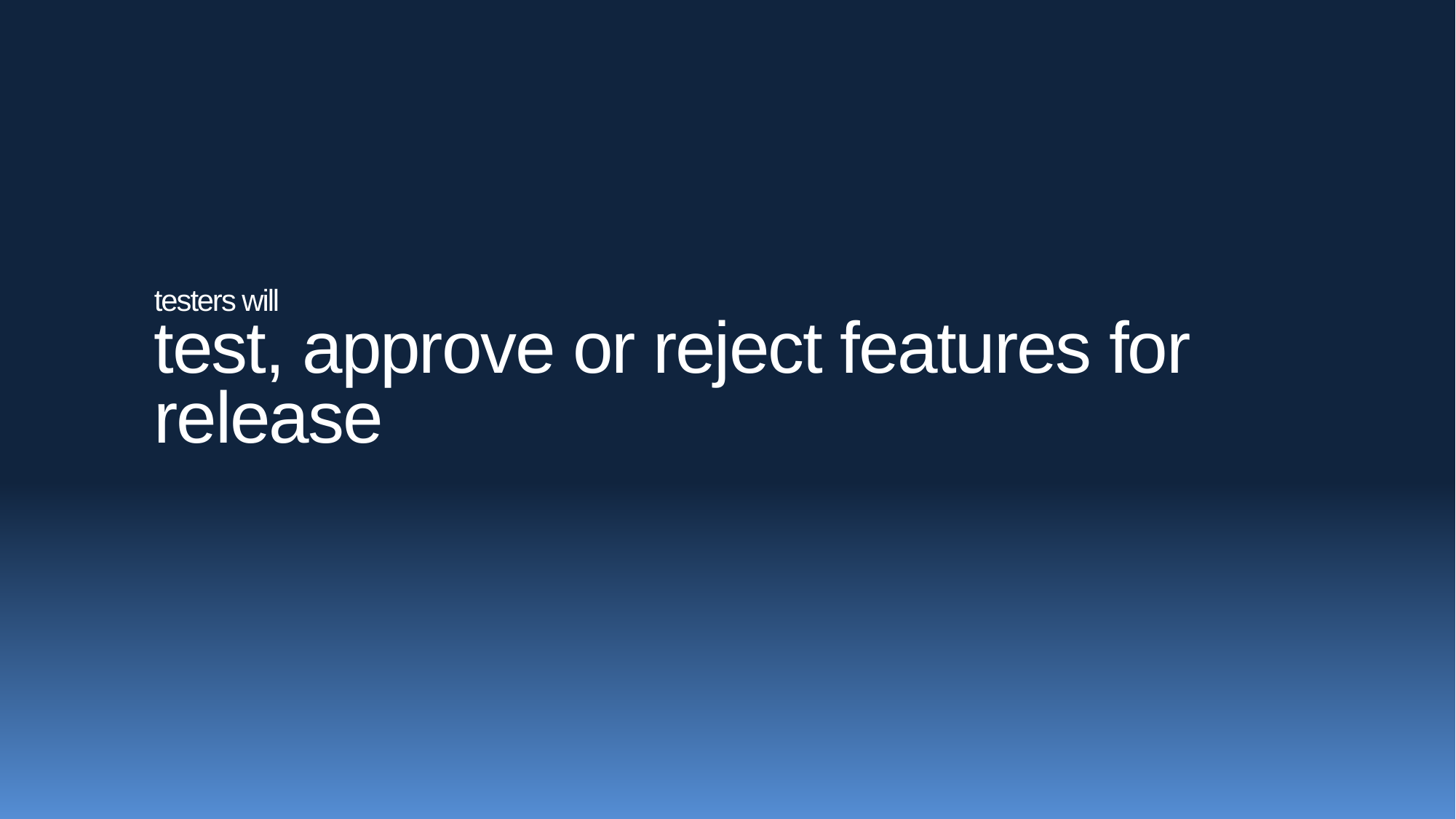

# testers will test, approve or reject features for release